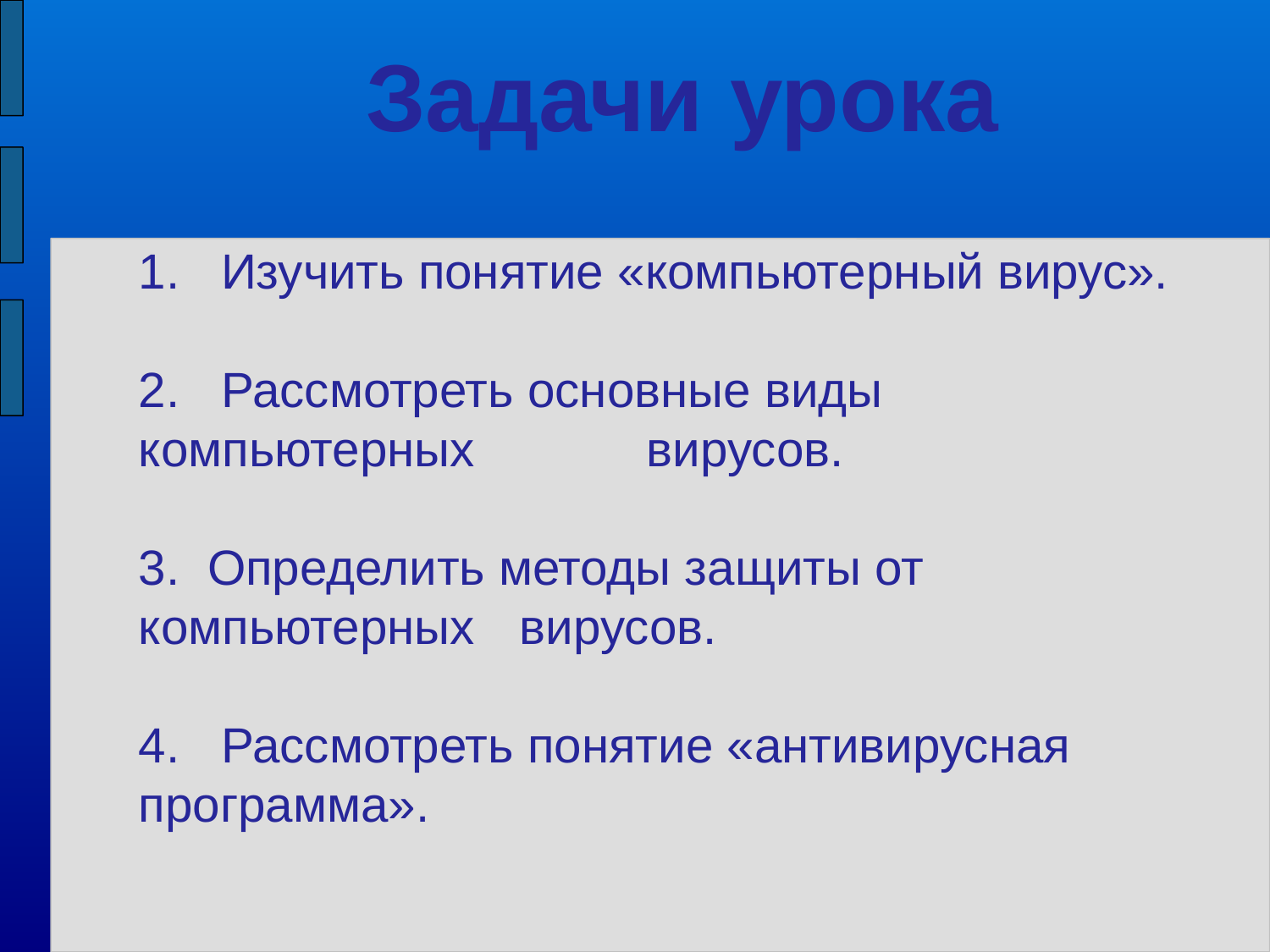

Задачи урока
# 1.   Изучить понятие «компьютерный вирус». 2.   Рассмотреть основные виды компьютерных 	  	вирусов. 3.  Определить методы защиты от компьютерных 	вирусов. 4.   Рассмотреть понятие «антивирусная программа».